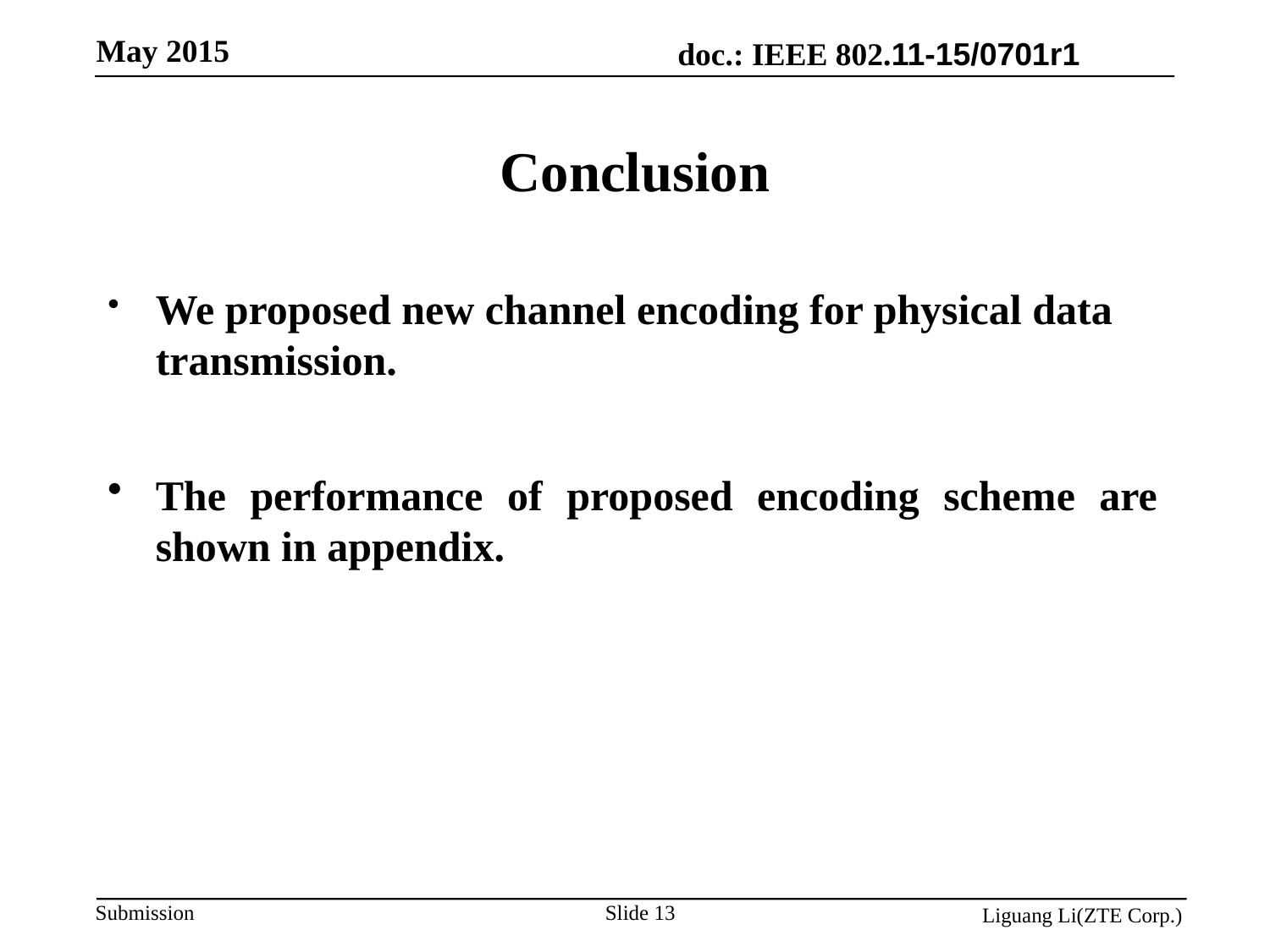

# Conclusion
We proposed new channel encoding for physical data transmission.

The performance of proposed encoding scheme are shown in appendix.
Slide 13
Liguang Li(ZTE Corp.)